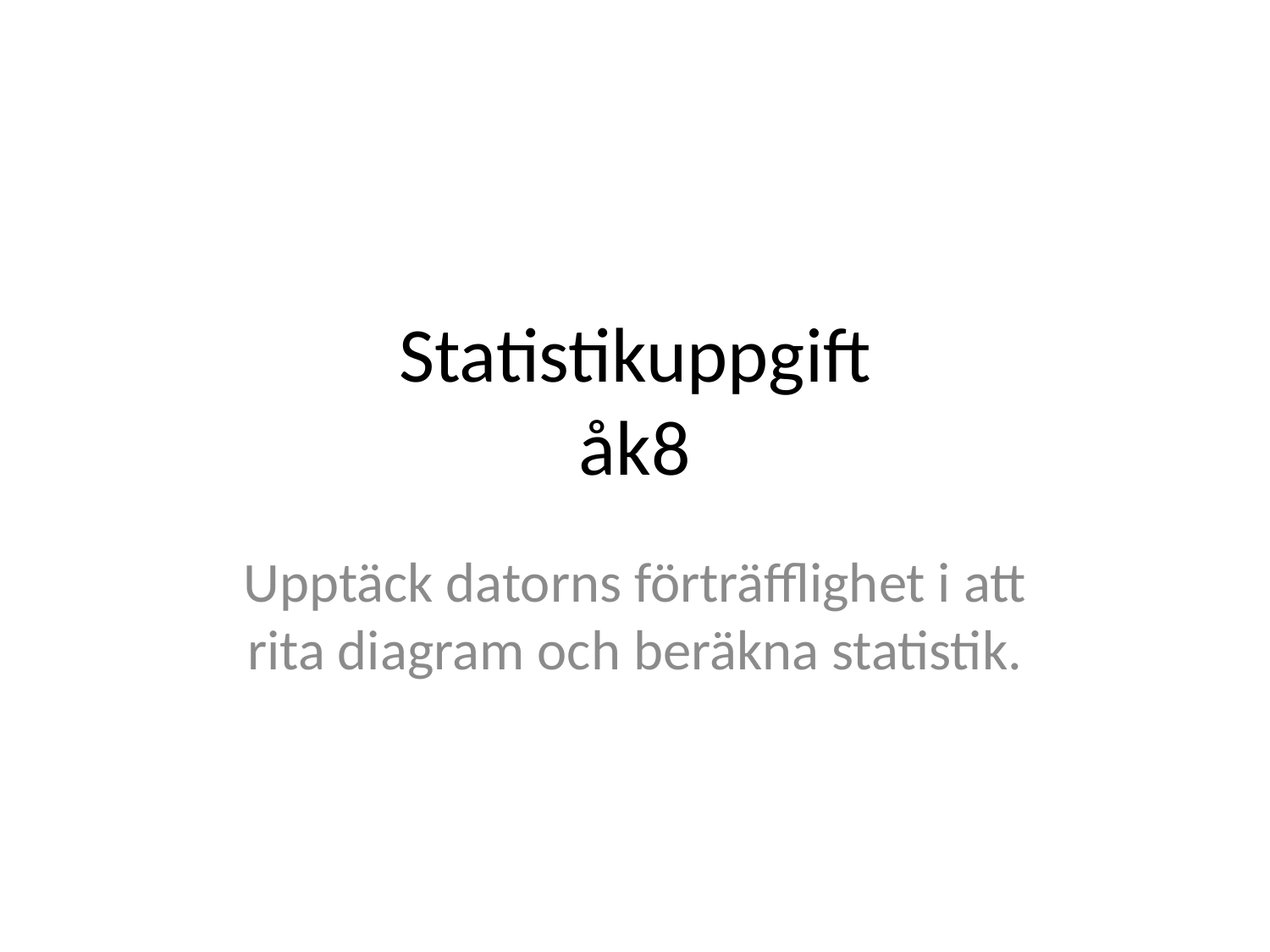

# Statistikuppgift åk8
Upptäck datorns förträfflighet i att rita diagram och beräkna statistik.